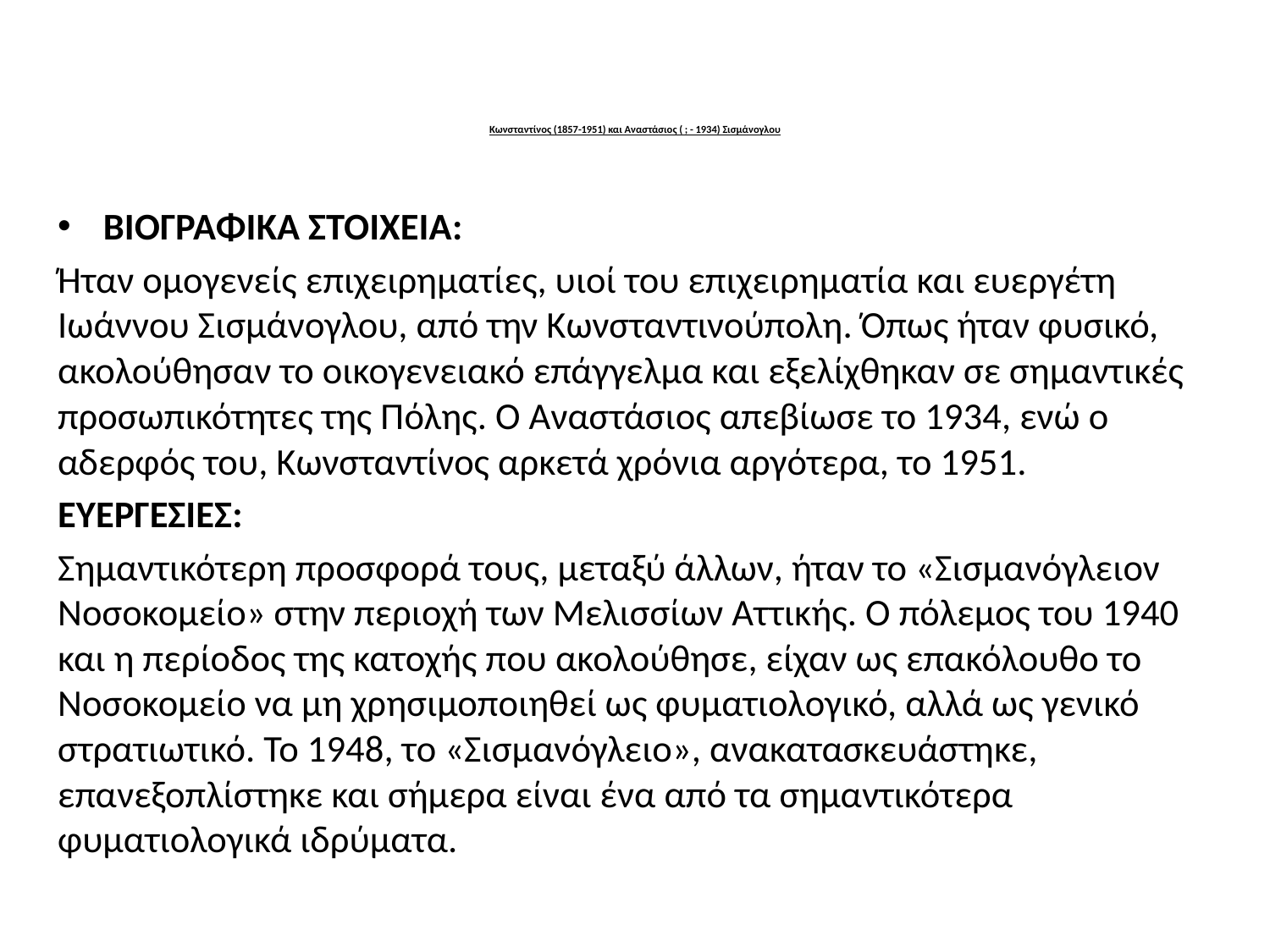

# Κωνσταντίνος (1857-1951) και Αναστάσιος ( ; - 1934) Σισμάνογλου
ΒΙΟΓΡΑΦΙΚΑ ΣΤΟΙΧΕΙΑ:
Ήταν ομογενείς επιχειρηματίες, υιοί του επιχειρηματία και ευεργέτη Ιωάννου Σισμάνογλου, από την Κωνσταντινούπολη. Όπως ήταν φυσικό, ακολούθησαν το οικογενειακό επάγγελμα και εξελίχθηκαν σε σημαντικές προσωπικότητες της Πόλης. Ο Αναστάσιος απεβίωσε το 1934, ενώ ο αδερφός του, Κωνσταντίνος αρκετά χρόνια αργότερα, το 1951.
ΕΥΕΡΓΕΣΙΕΣ:
Σημαντικότερη προσφορά τους, μεταξύ άλλων, ήταν το «Σισμανόγλειον Νοσοκομείο» στην περιοχή των Μελισσίων Αττικής. Ο πόλεμος του 1940 και η περίοδος της κατοχής που ακολούθησε, είχαν ως επακόλουθο το Νοσοκομείο να μη χρησιμοποιηθεί ως φυματιολογικό, αλλά ως γενικό στρατιωτικό. Το 1948, το «Σισμανόγλειο», ανακατασκευάστηκε, επανεξοπλίστηκε και σήμερα είναι ένα από τα σημαντικότερα φυματιολογικά ιδρύματα.